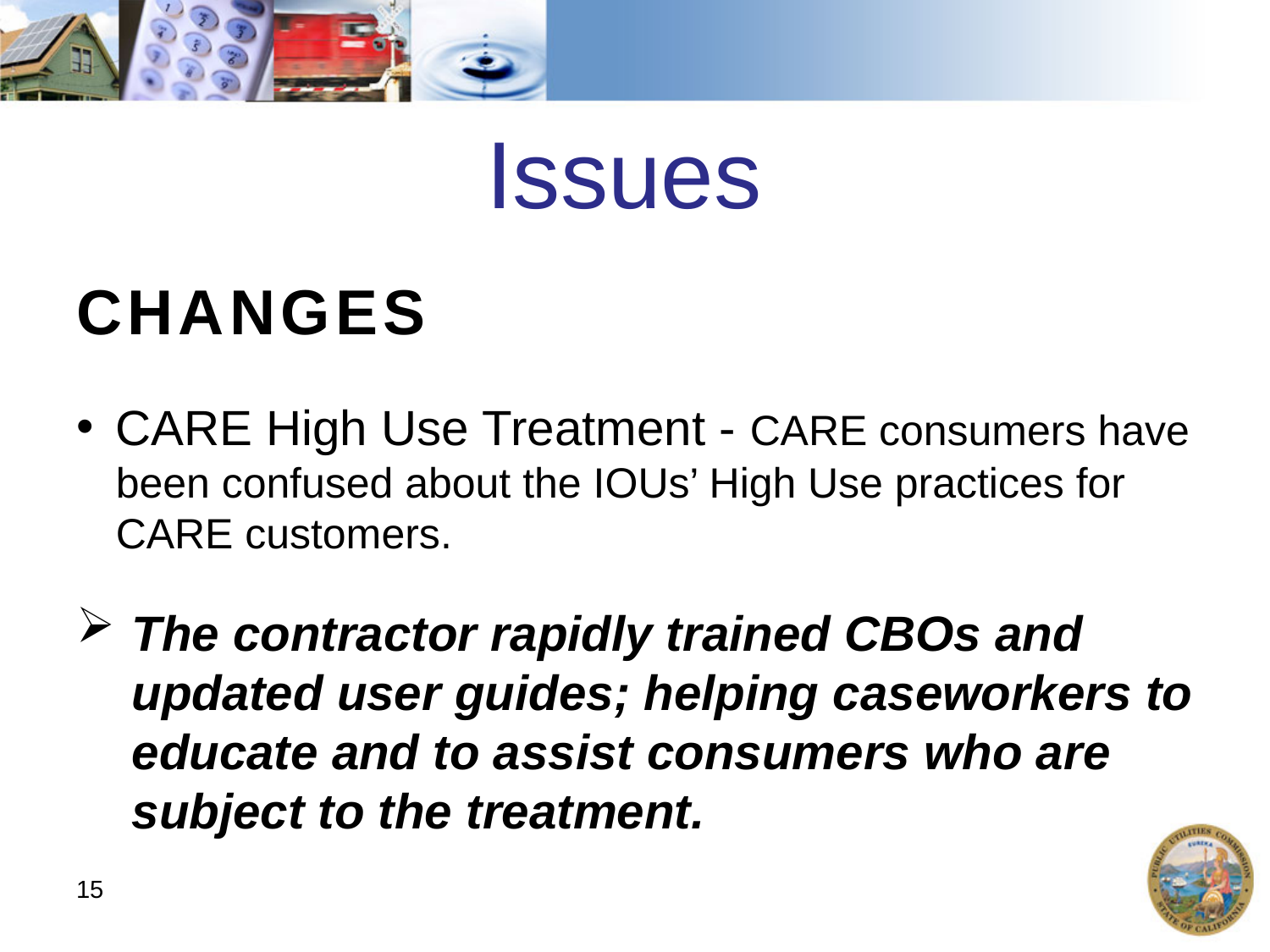

# Issues
CHANGES

CARE High Use Treatment - CARE consumers have been confused about the IOUs’ High Use practices for CARE customers.

The contractor rapidly trained CBOs and updated user guides; helping caseworkers to educate and to assist consumers who are subject to the treatment.

15